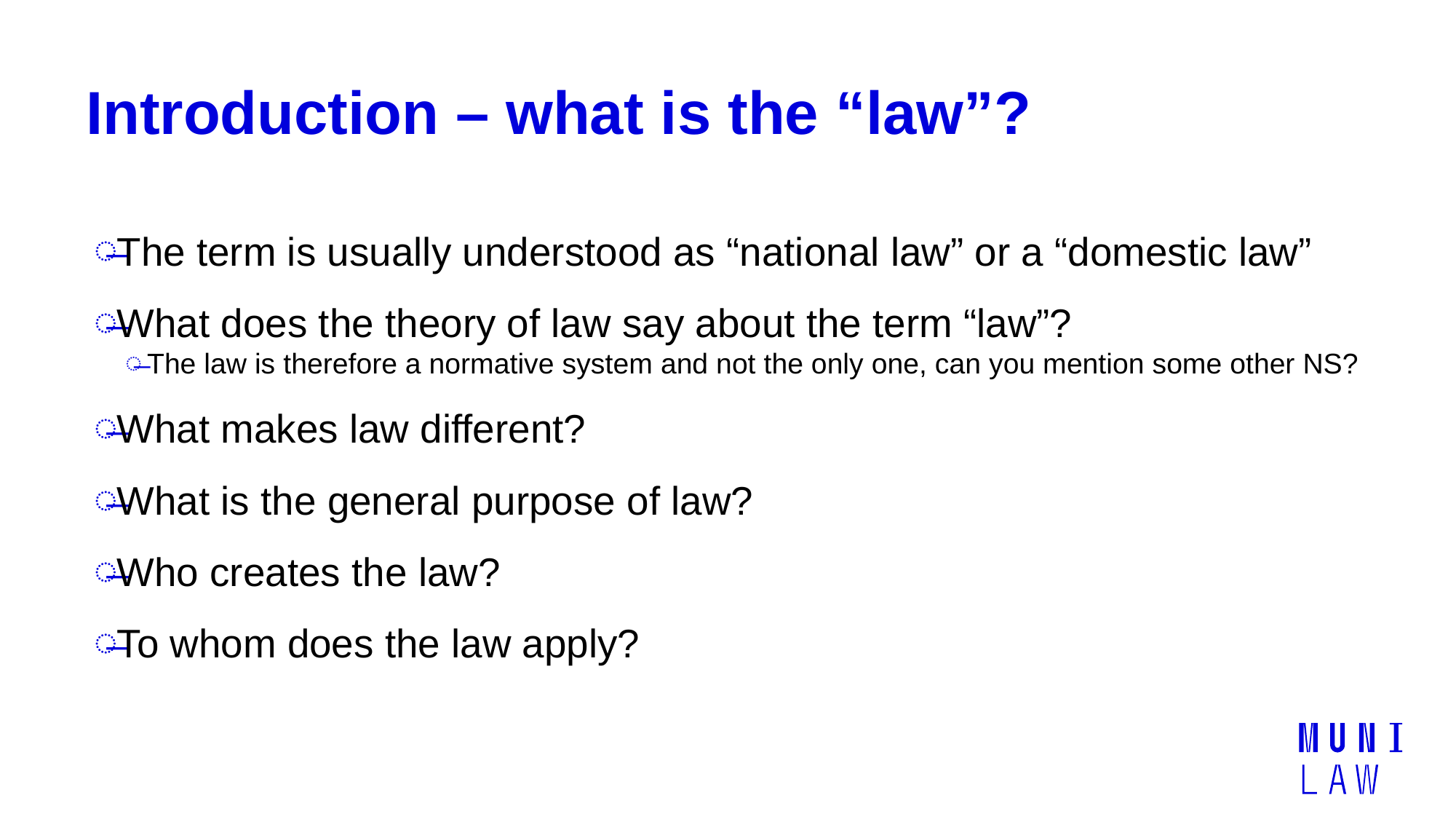

# Introduction – what is the “law”?
The term is usually understood as “national law” or a “domestic law”
What does the theory of law say about the term “law”?
The law is therefore a normative system and not the only one, can you mention some other NS?
What makes law different?
What is the general purpose of law?
Who creates the law?
To whom does the law apply?